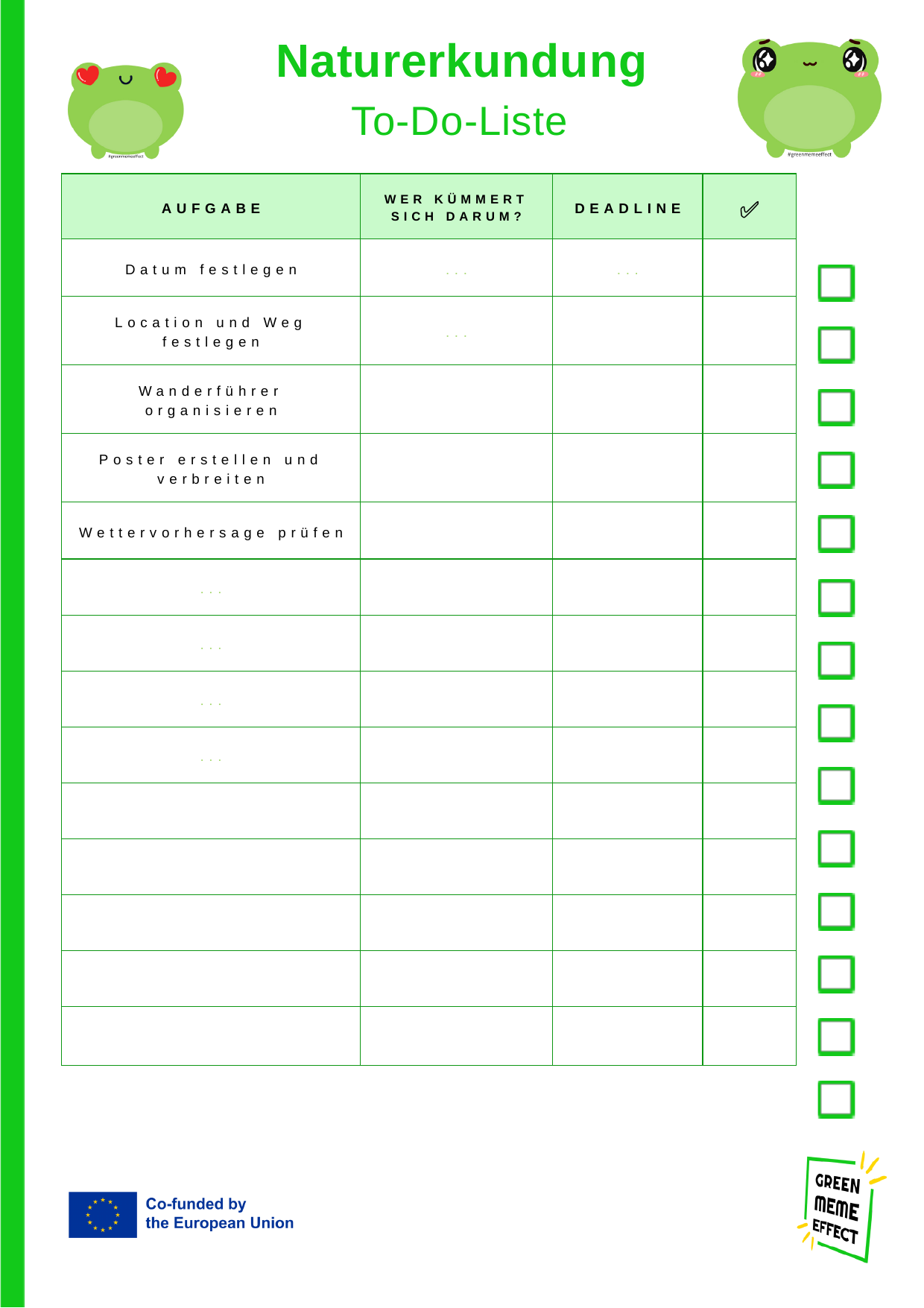

Naturerkundung

To-Do-Liste
| AUFGABE | WER KÜMMERT SICH DARUM? | DEADLINE | ✅ |
| --- | --- | --- | --- |
| Datum festlegen | ... | ... |  |
| Location und Weg festlegen | ... |  |  |
| Wanderführer organisieren |  |  |  |
| Poster erstellen und verbreiten |  |  |  |
| Wettervorhersage prüfen |  |  |  |
| ... |  |  |  |
| ... |  |  |  |
| ... |  |  |  |
| ... |  |  |  |
|  |  |  |  |
|  |  |  |  |
|  |  |  |  |
|  |  |  |  |
|  |  |  |  |